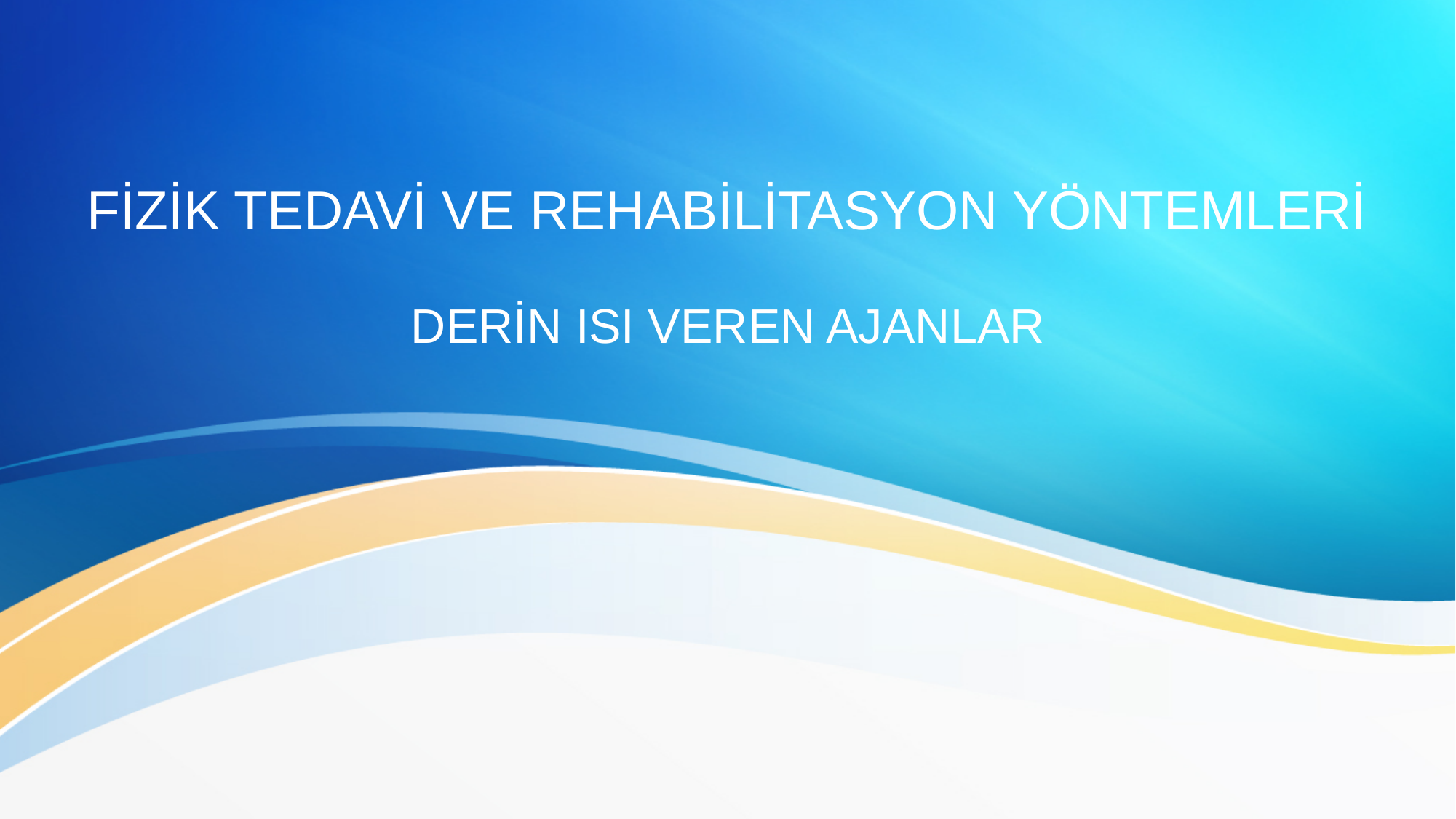

# FİZİK TEDAVİ VE REHABİLİTASYON YÖNTEMLERİ
DERİN ISI VEREN AJANLAR